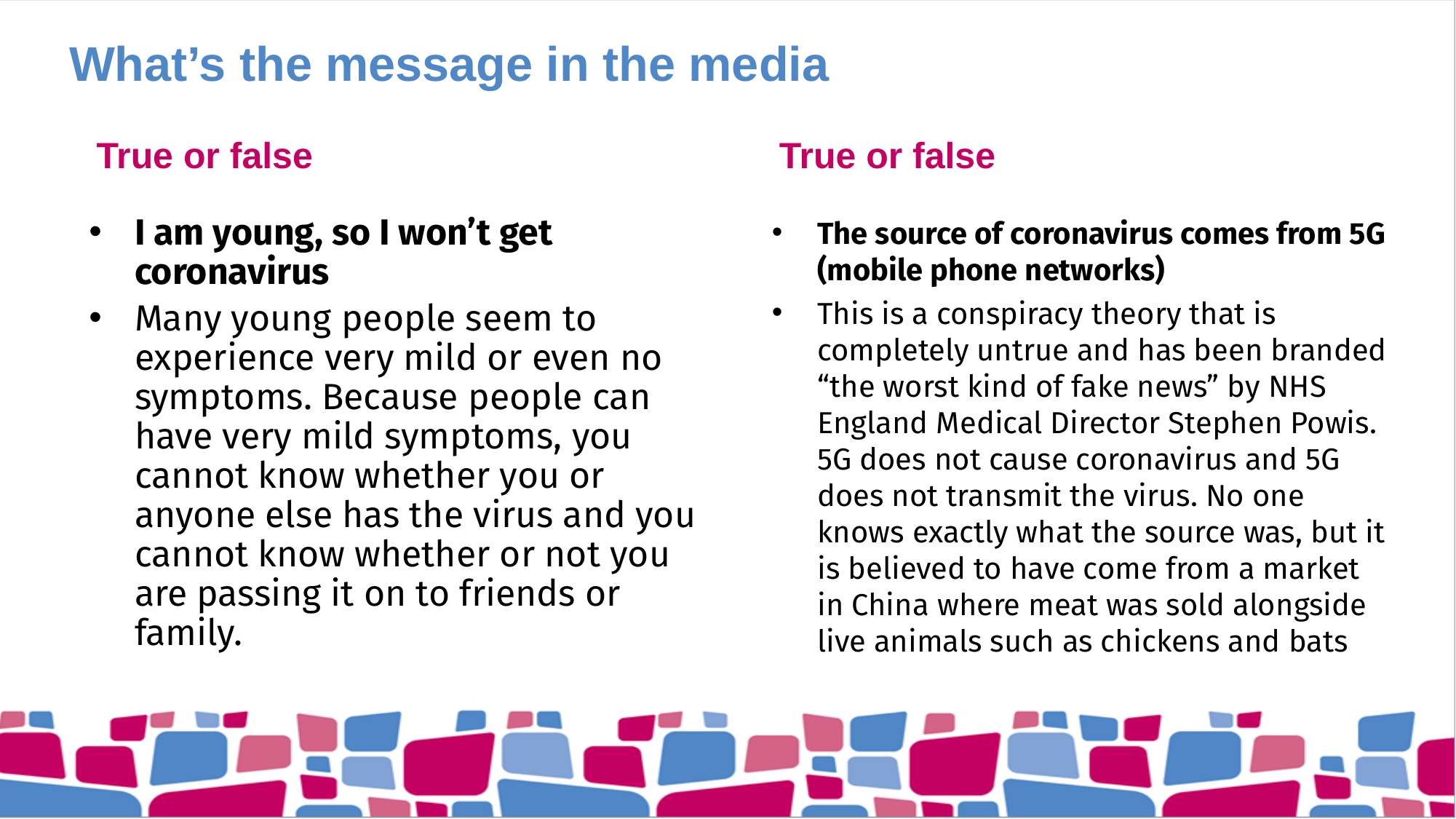

# What’s the message in the media
True or false

True or false

I am young, so I won’t get coronavirus
Many young people seem to experience very mild or even no symptoms. Because people can have very mild symptoms, you cannot know whether you or anyone else has the virus and you cannot know whether or not you are passing it on to friends or family.
The source of coronavirus comes from 5G (mobile phone networks)
This is a conspiracy theory that is completely untrue and has been branded “the worst kind of fake news” by NHS England Medical Director Stephen Powis. 5G does not cause coronavirus and 5G does not transmit the virus. No one knows exactly what the source was, but it is believed to have come from a market in China where meat was sold alongside live animals such as chickens and bats